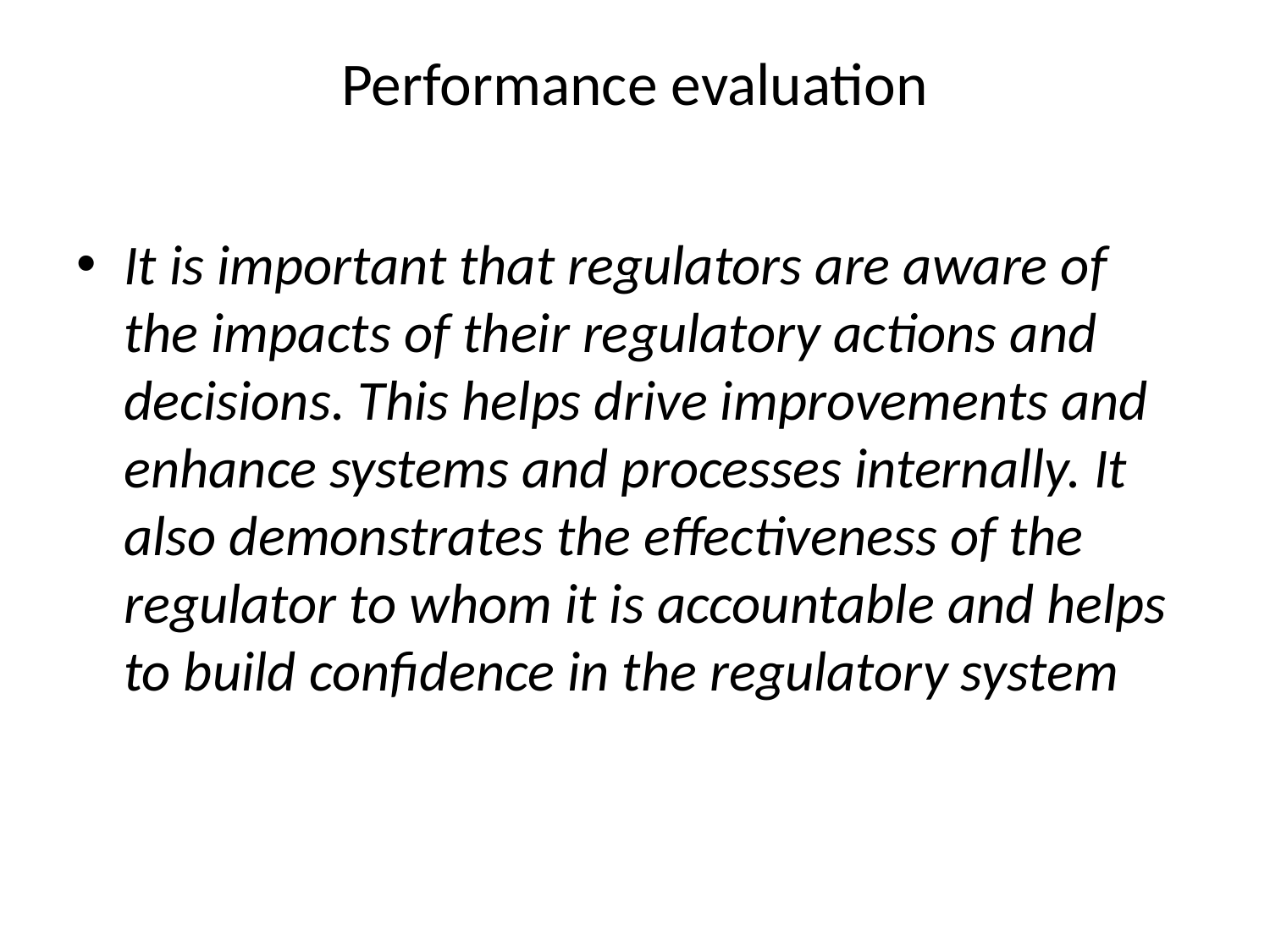

# Performance evaluation
It is important that regulators are aware of the impacts of their regulatory actions and decisions. This helps drive improvements and enhance systems and processes internally. It also demonstrates the effectiveness of the regulator to whom it is accountable and helps to build confidence in the regulatory system